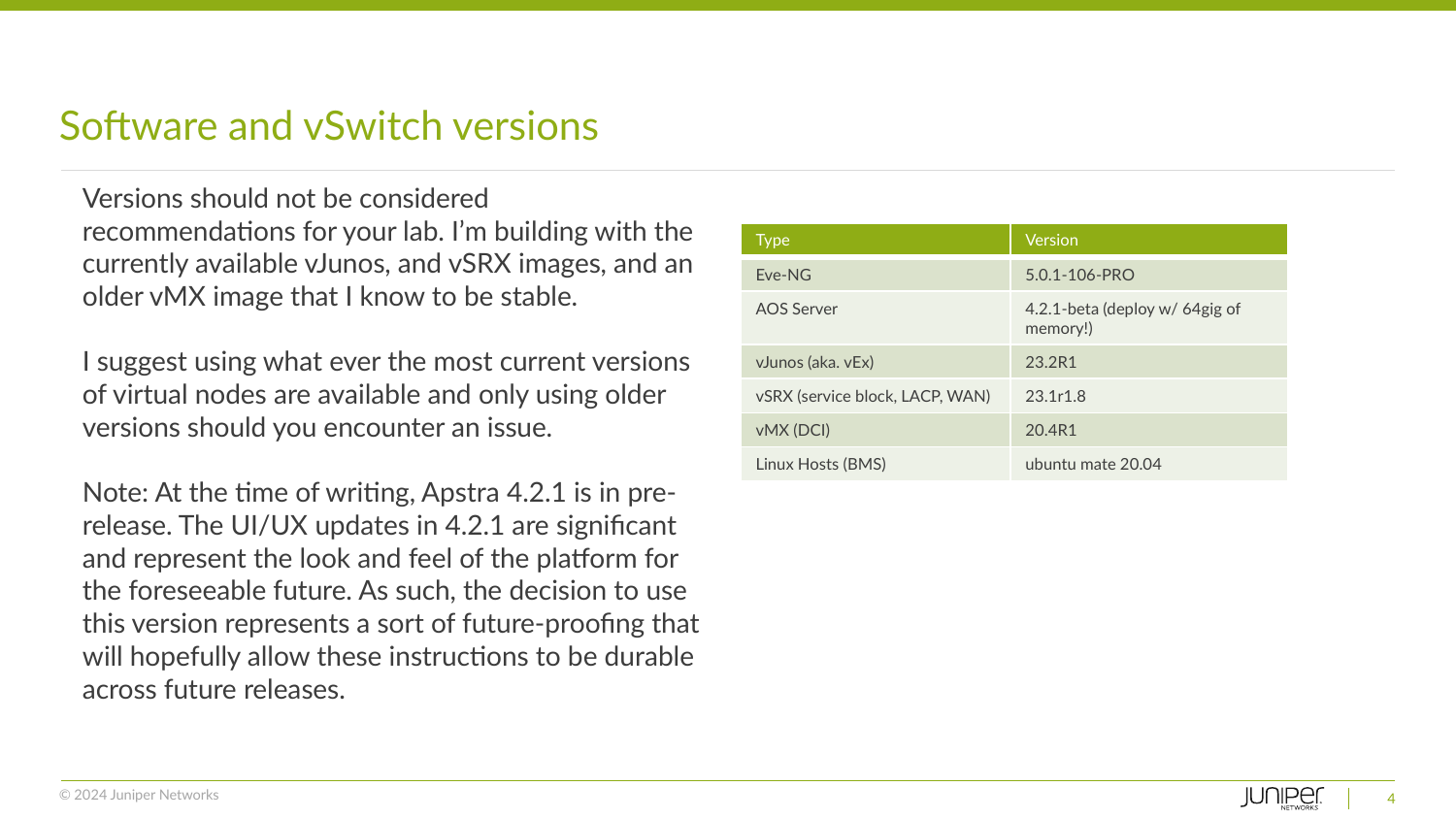

# Software and vSwitch versions
Versions should not be considered recommendations for your lab. I’m building with the currently available vJunos, and vSRX images, and an older vMX image that I know to be stable.

I suggest using what ever the most current versions of virtual nodes are available and only using older versions should you encounter an issue.

Note: At the time of writing, Apstra 4.2.1 is in pre-release. The UI/UX updates in 4.2.1 are significant and represent the look and feel of the platform for the foreseeable future. As such, the decision to use this version represents a sort of future-proofing that will hopefully allow these instructions to be durable across future releases.
| Type | Version |
| --- | --- |
| Eve-NG | 5.0.1-106-PRO |
| AOS Server | 4.2.1-beta (deploy w/ 64gig of memory!) |
| vJunos (aka. vEx) | 23.2R1 |
| vSRX (service block, LACP, WAN) | 23.1r1.8 |
| vMX (DCI) | 20.4R1 |
| Linux Hosts (BMS) | ubuntu mate 20.04 |
4